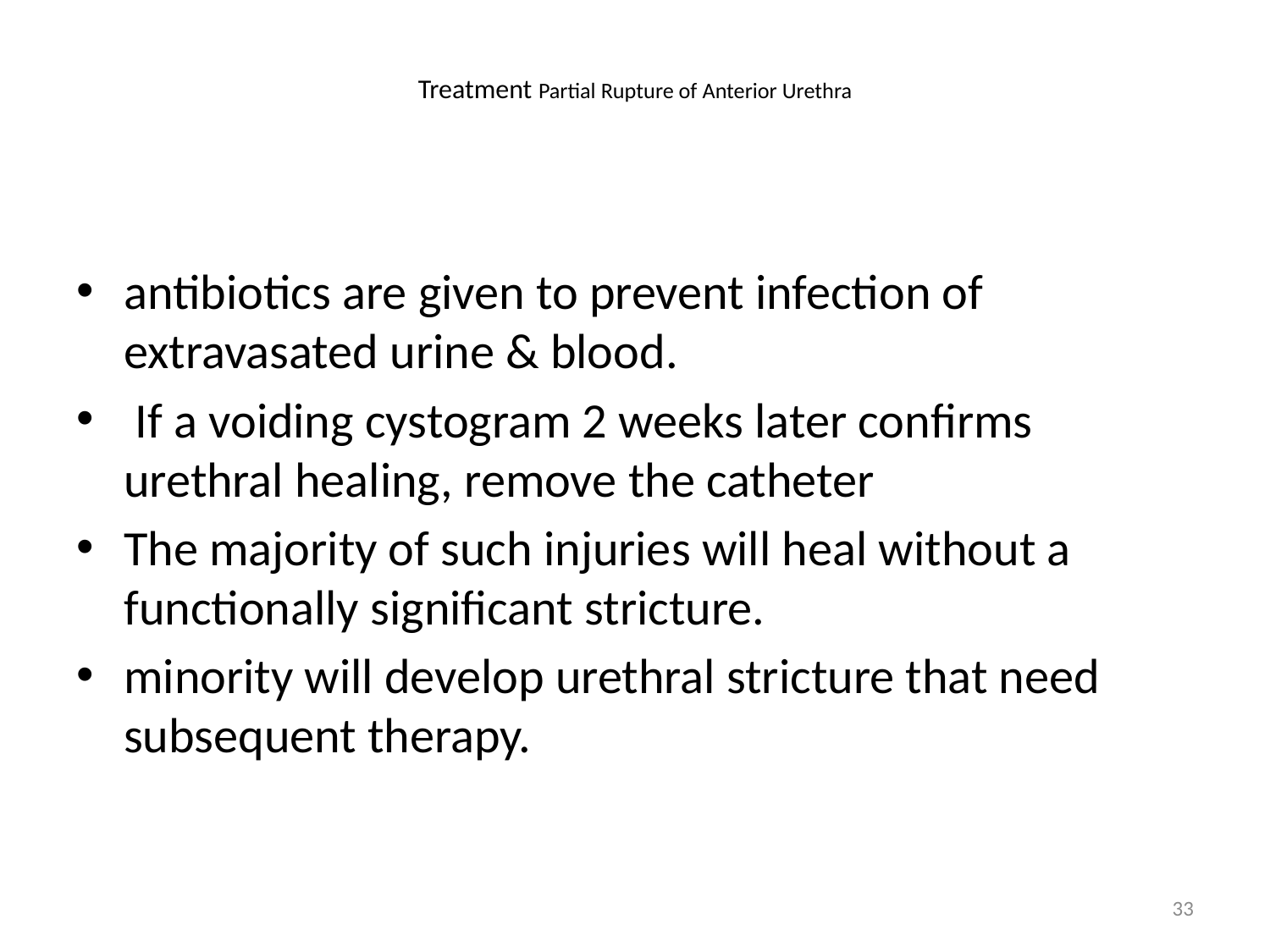

# Treatment Partial Rupture of Anterior Urethra
antibiotics are given to prevent infection of extravasated urine & blood.
 If a voiding cystogram 2 weeks later confirms urethral healing, remove the catheter
The majority of such injuries will heal without a functionally significant stricture.
minority will develop urethral stricture that need subsequent therapy.
33